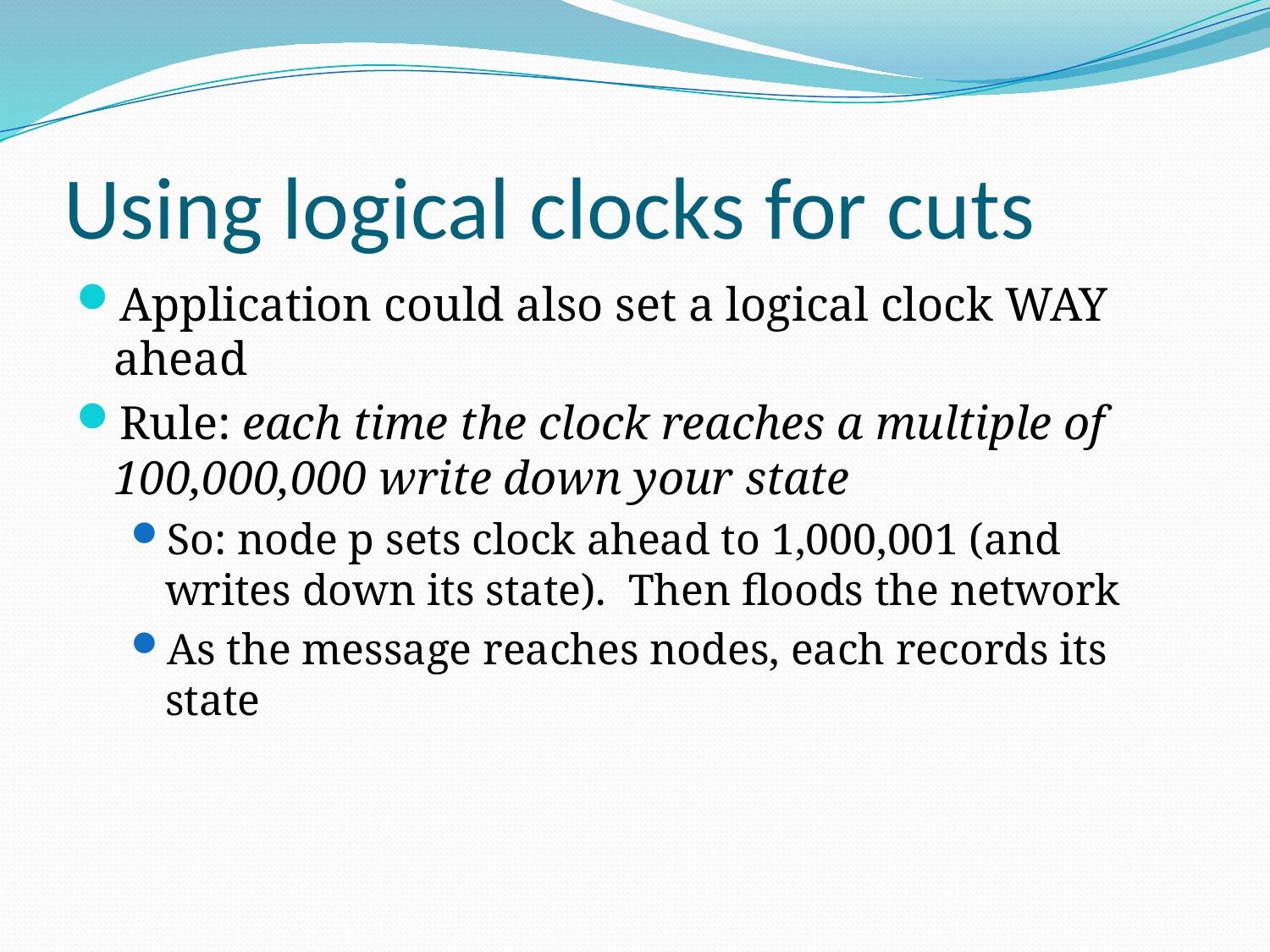

# Using logical clocks for cuts
Application could also set a logical clock WAY ahead
Rule: each time the clock reaches a multiple of 100,000,000 write down your state
So: node p sets clock ahead to 1,000,001 (and writes down its state).  Then floods the network
As the message reaches nodes, each records its state